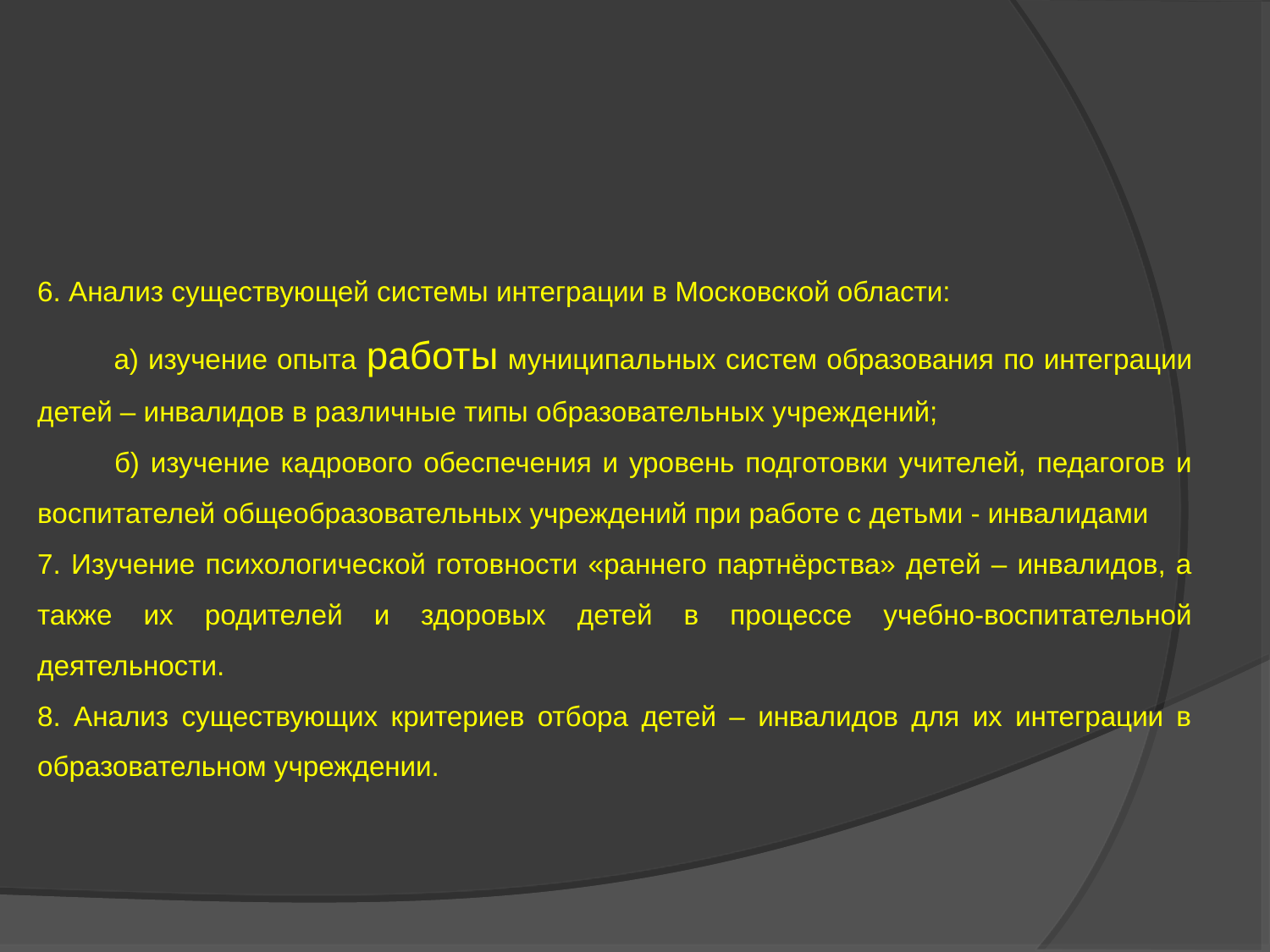

6. Анализ существующей системы интеграции в Московской области:
        а) изучение опыта работы муниципальных систем образования по интеграции детей – инвалидов в различные типы образовательных учреждений;
       б) изучение кадрового обеспечения и уровень подготовки учителей, педагогов и воспитателей общеобразовательных учреждений при работе с детьми - инвалидами
7. Изучение психологической готовности «раннего партнёрства» детей – инвалидов, а также их родителей и здоровых детей в процессе учебно-воспитательной деятельности.
8. Анализ существующих критериев отбора детей – инвалидов для их интеграции в образовательном учреждении.